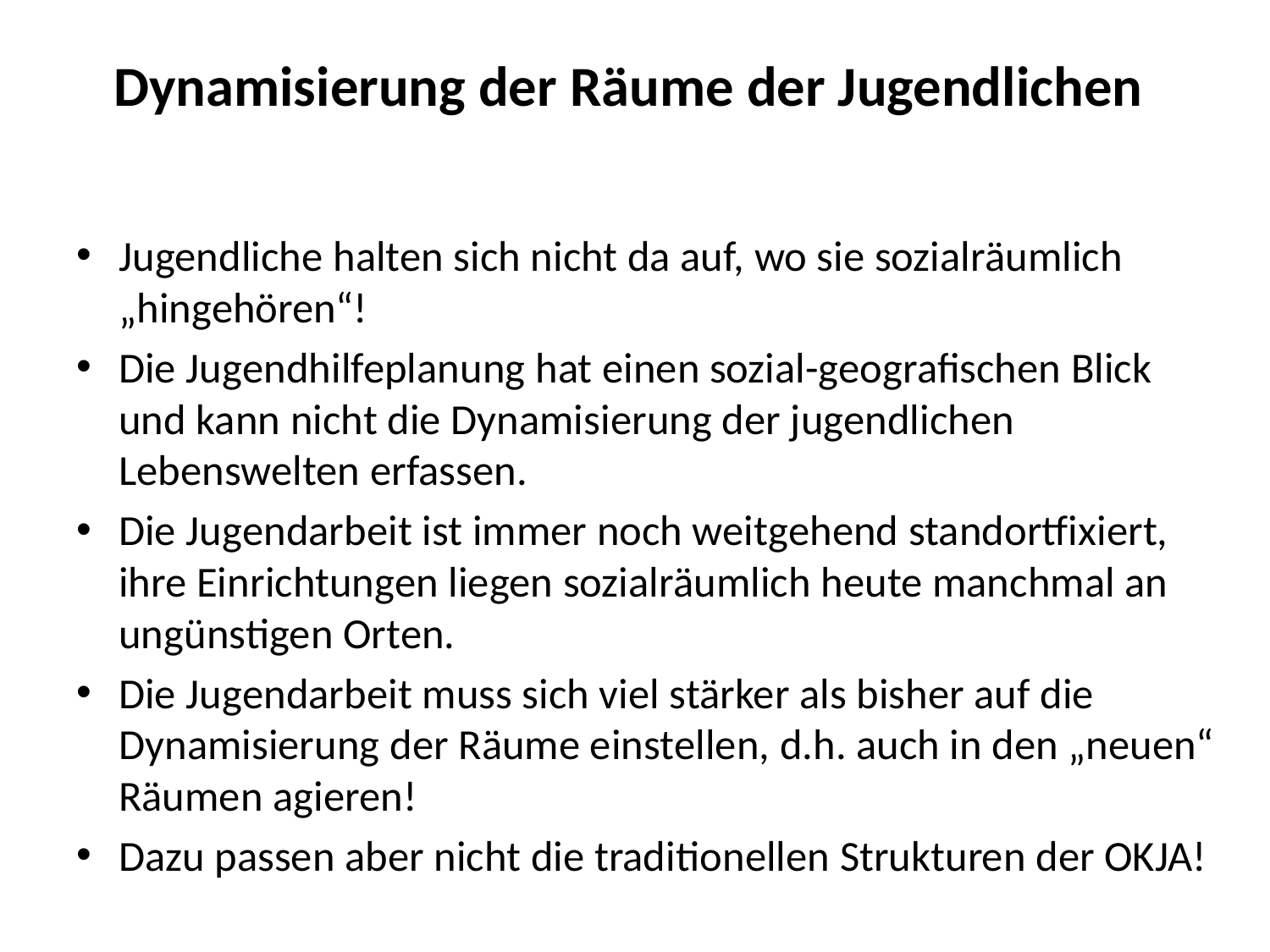

# Dynamisierung der Räume der Jugendlichen
Jugendliche halten sich nicht da auf, wo sie sozialräumlich „hingehören“!
Die Jugendhilfeplanung hat einen sozial-geografischen Blick und kann nicht die Dynamisierung der jugendlichen Lebenswelten erfassen.
Die Jugendarbeit ist immer noch weitgehend standortfixiert, ihre Einrichtungen liegen sozialräumlich heute manchmal an ungünstigen Orten.
Die Jugendarbeit muss sich viel stärker als bisher auf die Dynamisierung der Räume einstellen, d.h. auch in den „neuen“ Räumen agieren!
Dazu passen aber nicht die traditionellen Strukturen der OKJA!